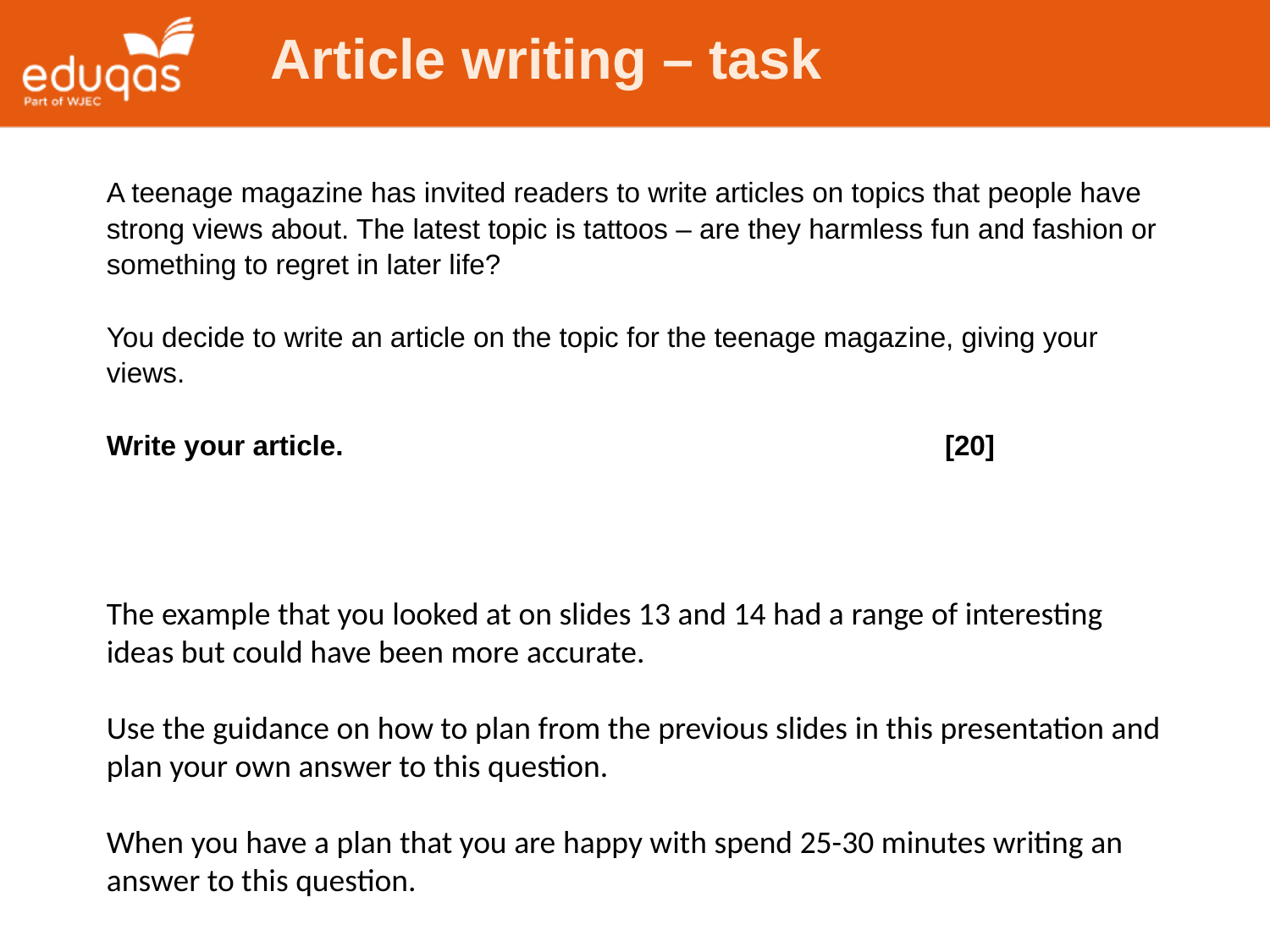

Article writing – task
A teenage magazine has invited readers to write articles on topics that people have strong views about. The latest topic is tattoos – are they harmless fun and fashion or something to regret in later life?

You decide to write an article on the topic for the teenage magazine, giving your views.

Write your article.                                                                             [20]
The example that you looked at on slides 13 and 14 had a range of interesting ideas but could have been more accurate.

Use the guidance on how to plan from the previous slides in this presentation and plan your own answer to this question.

When you have a plan that you are happy with spend 25-30 minutes writing an answer to this question.